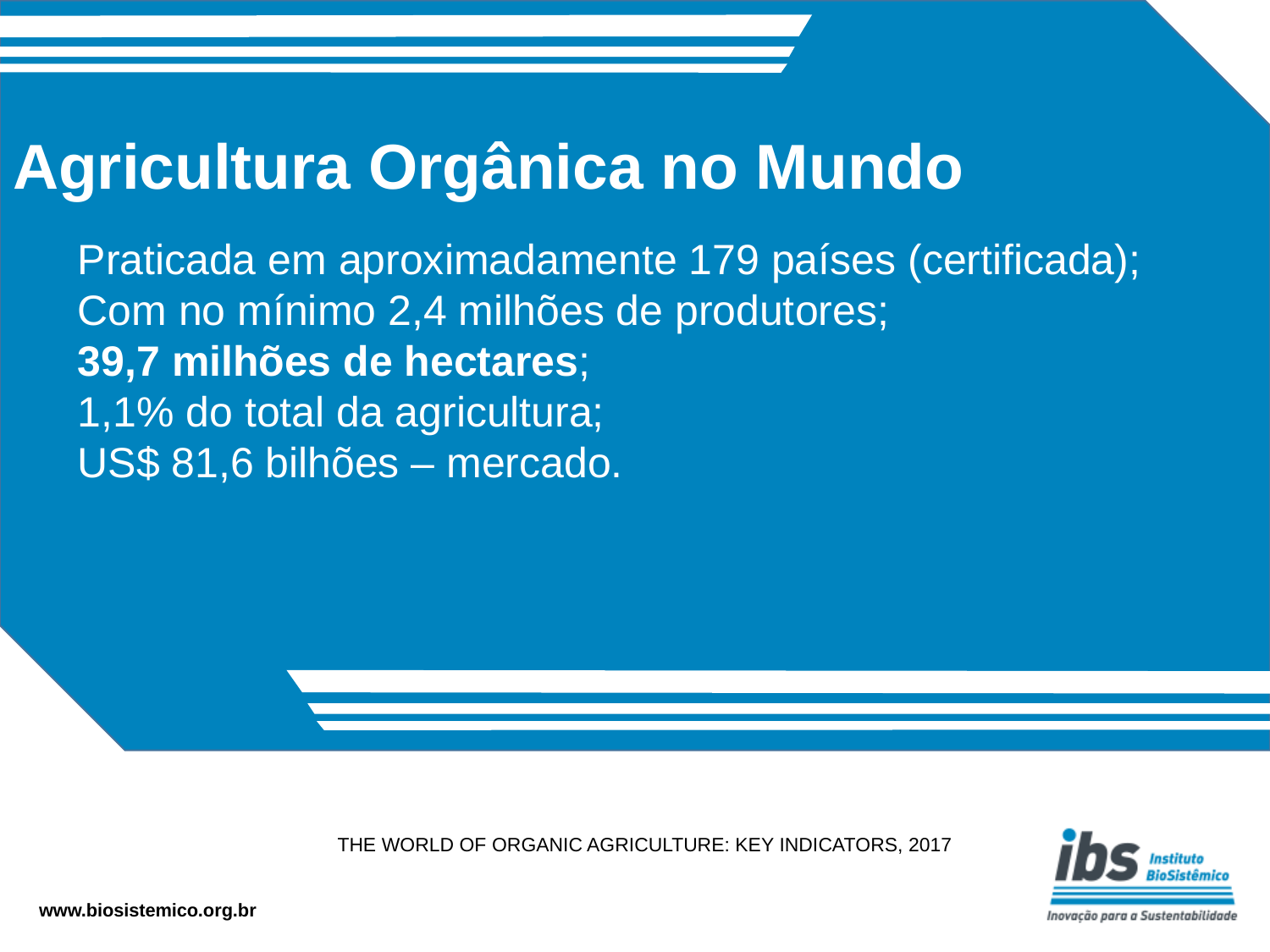

# Agricultura Orgânica no Mundo
Praticada em aproximadamente 179 países (certificada);
Com no mínimo 2,4 milhões de produtores;
39,7 milhões de hectares;
1,1% do total da agricultura;
US$ 81,6 bilhões – mercado.

THE WORLD OF ORGANIC AGRICULTURE: KEY INDICATORS, 2017